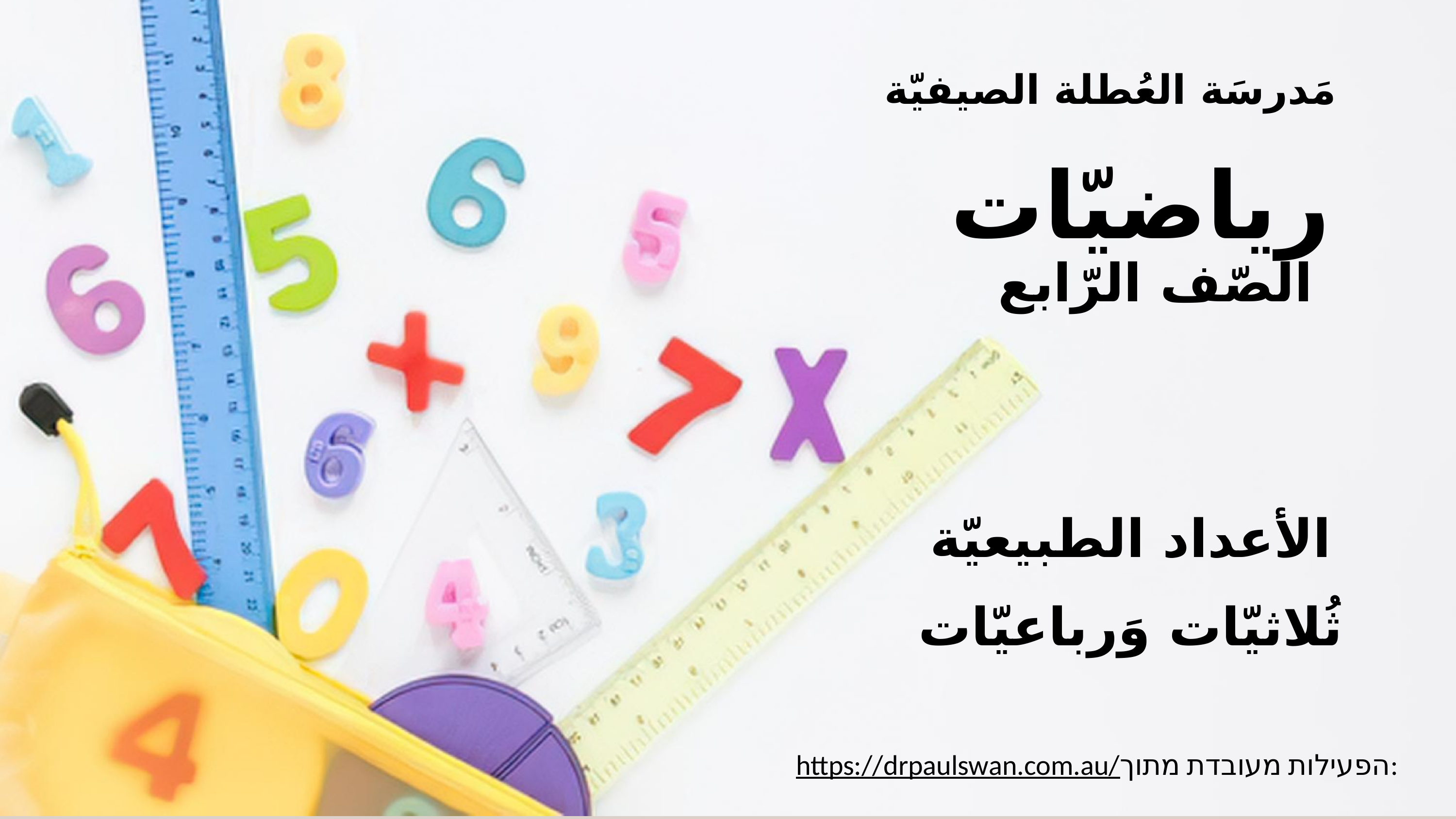

مَدرسَة العُطلة الصيفيّة

رياضيّات
الصّف الرّابع
الأعداد الطبيعيّة
ثُلاثيّات وَرباعيّات
https://drpaulswan.com.au/הפעילות מעובדת מתוך: